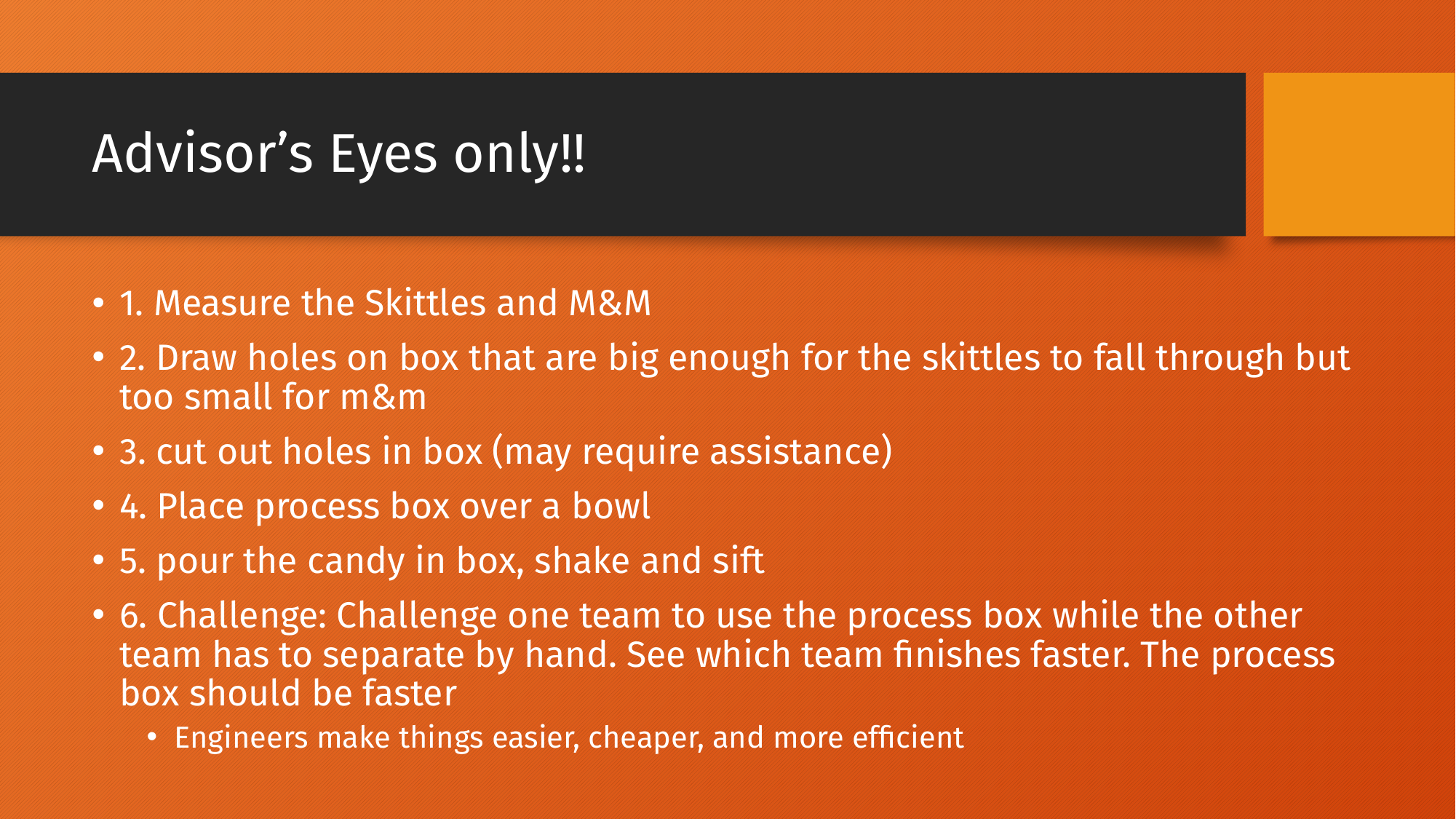

# Advisor’s Eyes only!!
1. Measure the Skittles and M&M
2. Draw holes on box that are big enough for the skittles to fall through but too small for m&m
3. cut out holes in box (may require assistance)
4. Place process box over a bowl
5. pour the candy in box, shake and sift
6. Challenge: Challenge one team to use the process box while the other team has to separate by hand. See which team finishes faster. The process box should be faster
Engineers make things easier, cheaper, and more efficient